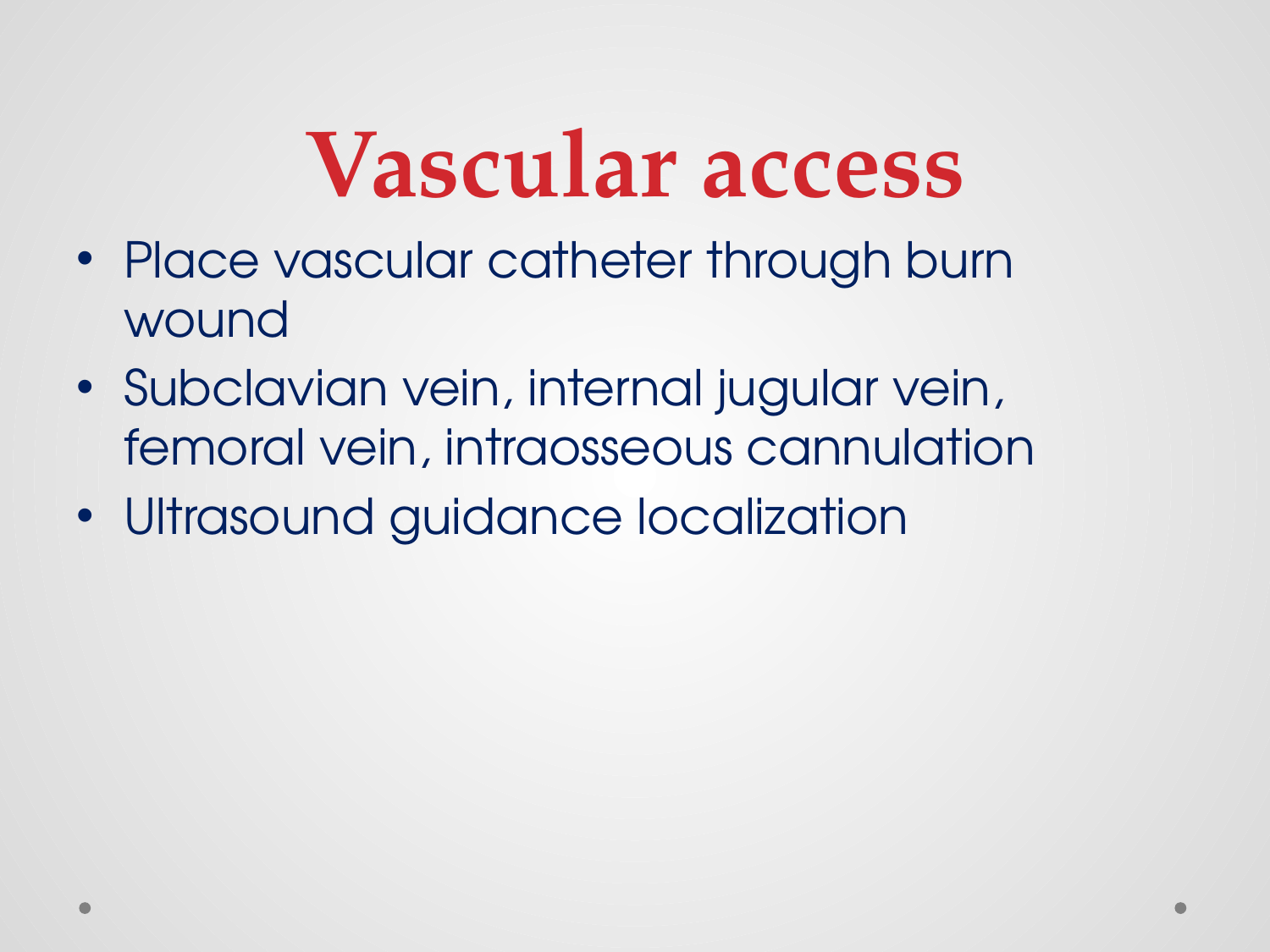

# Vascular access
Place vascular catheter through burn wound
Subclavian vein, internal jugular vein, femoral vein, intraosseous cannulation
Ultrasound guidance localization